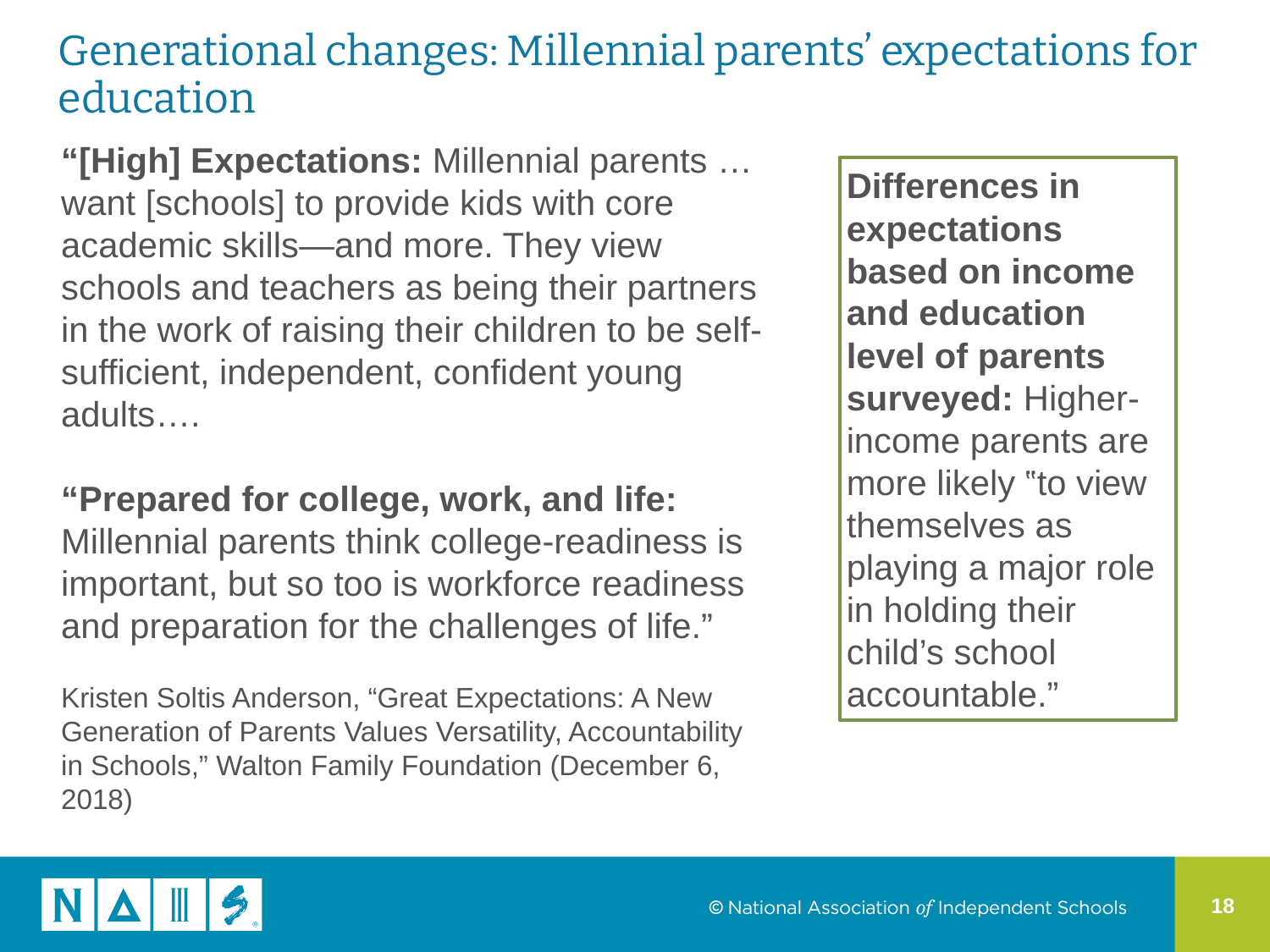

Generational changes: Millennial parents’ expectations for education
“[High] Expectations: Millennial parents … want [schools] to provide kids with core academic skills—and more. They view schools and teachers as being their partners in the work of raising their children to be self-sufficient, independent, confident young adults….
“Prepared for college, work, and life: Millennial parents think college-readiness is important, but so too is workforce readiness and preparation for the challenges of life.”

Kristen Soltis Anderson, “Great Expectations: A New Generation of Parents Values Versatility, Accountability in Schools,” Walton Family Foundation (December 6, 2018)
Differences in expectations based on income and education  level of parents surveyed: Higher-income parents are more likely ‟to view themselves as playing a major role in holding their child’s school accountable.”
18